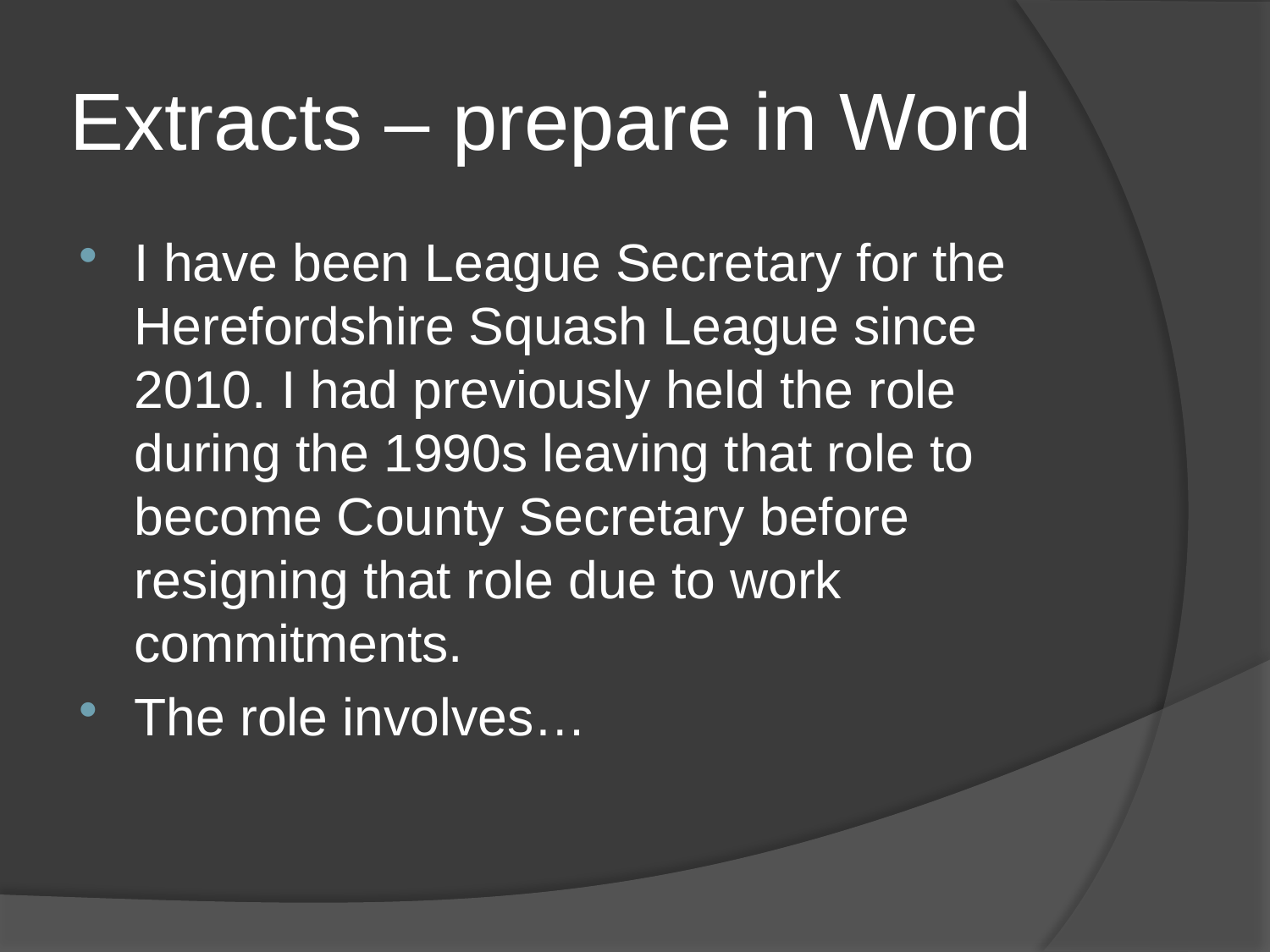

# Extracts – prepare in Word
I have been League Secretary for the Herefordshire Squash League since 2010. I had previously held the role during the 1990s leaving that role to become County Secretary before resigning that role due to work commitments.
The role involves…